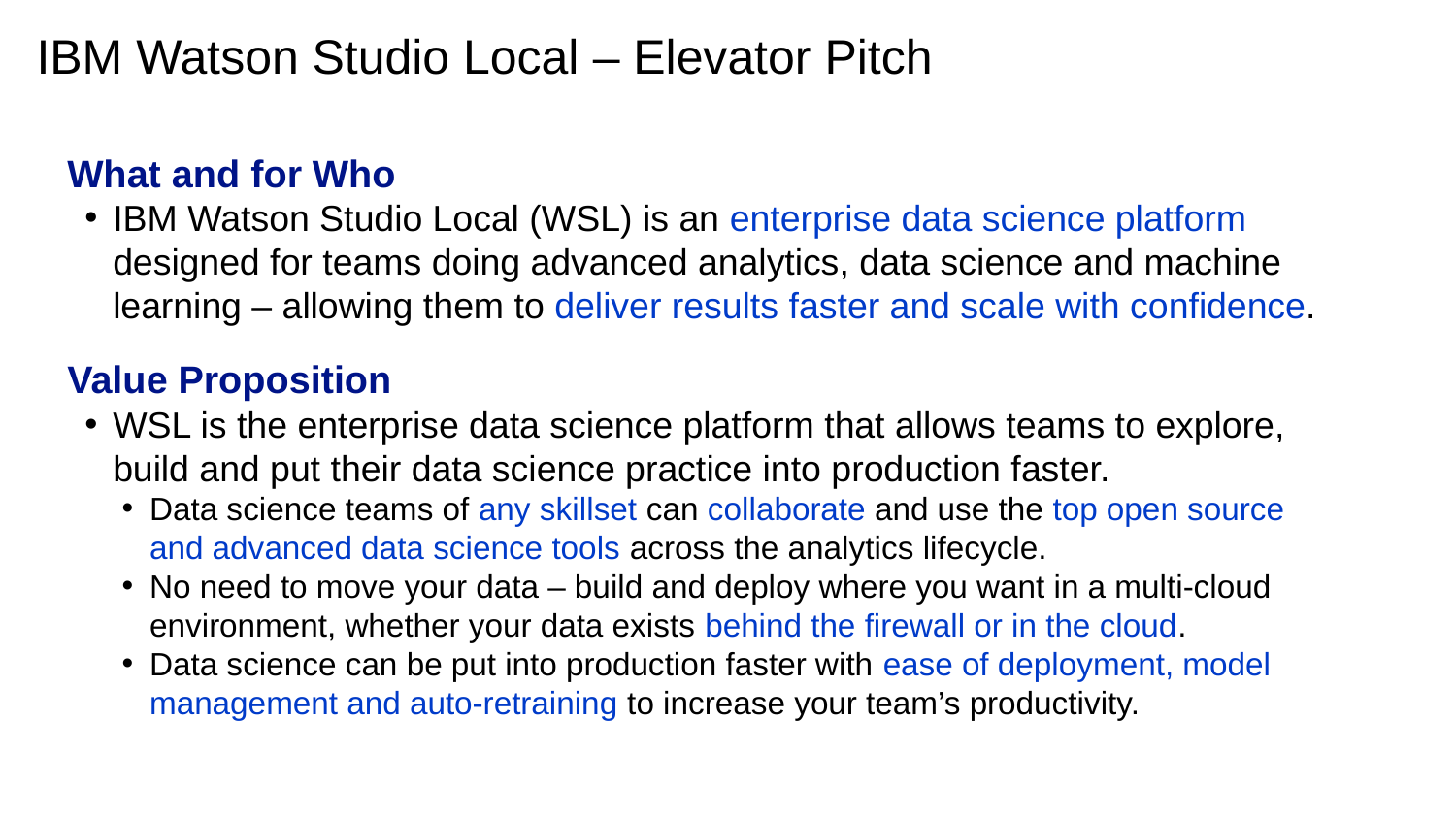

# IBM Watson Studio Local – Elevator Pitch
What and for Who
IBM Watson Studio Local (WSL) is an enterprise data science platform designed for teams doing advanced analytics, data science and machine learning – allowing them to deliver results faster and scale with confidence.

Value Proposition
WSL is the enterprise data science platform that allows teams to explore, build and put their data science practice into production faster.
Data science teams of any skillset can collaborate and use the top open source and advanced data science tools across the analytics lifecycle.
No need to move your data – build and deploy where you want in a multi-cloud environment, whether your data exists behind the firewall or in the cloud.
Data science can be put into production faster with ease of deployment, model management and auto-retraining to increase your team’s productivity.